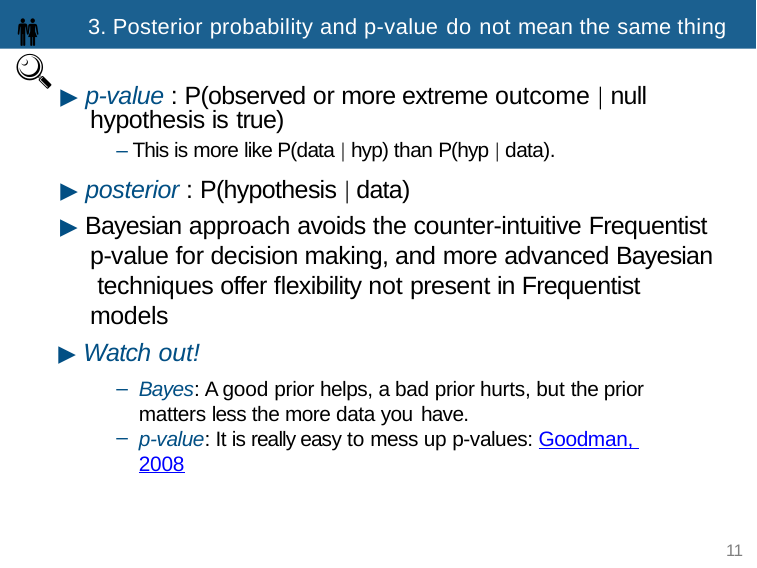

👫
3. Posterior probability and p-value do not mean the same thing
🔍
# ▶ p-value : P(observed or more extreme outcome | null
hypothesis is true)
– This is more like P(data | hyp) than P(hyp | data).
▶ posterior : P(hypothesis | data)
▶ Bayesian approach avoids the counter-intuitive Frequentist  p-value for decision making, and more advanced Bayesian  techniques offer ﬂexibility not present in Frequentist  models
▶ Watch out!
Bayes: A good prior helps, a bad prior hurts, but the prior  matters less the more data you have.
p-value: It is really easy to mess up p-values: Goodman, 2008
11